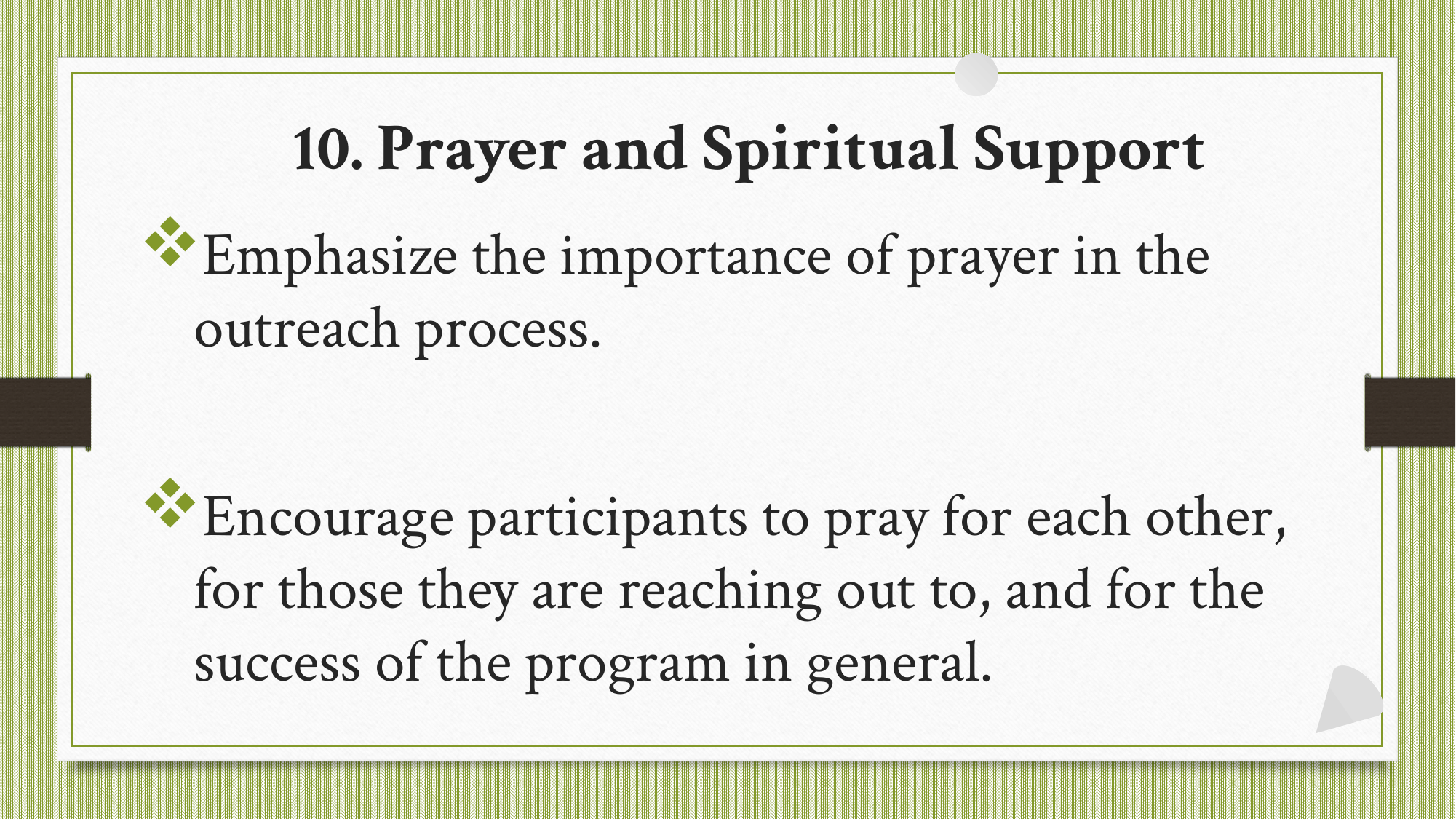

# 10. Prayer and Spiritual Support
Emphasize the importance of prayer in the outreach process.

Encourage participants to pray for each other, for those they are reaching out to, and for the success of the program in general.